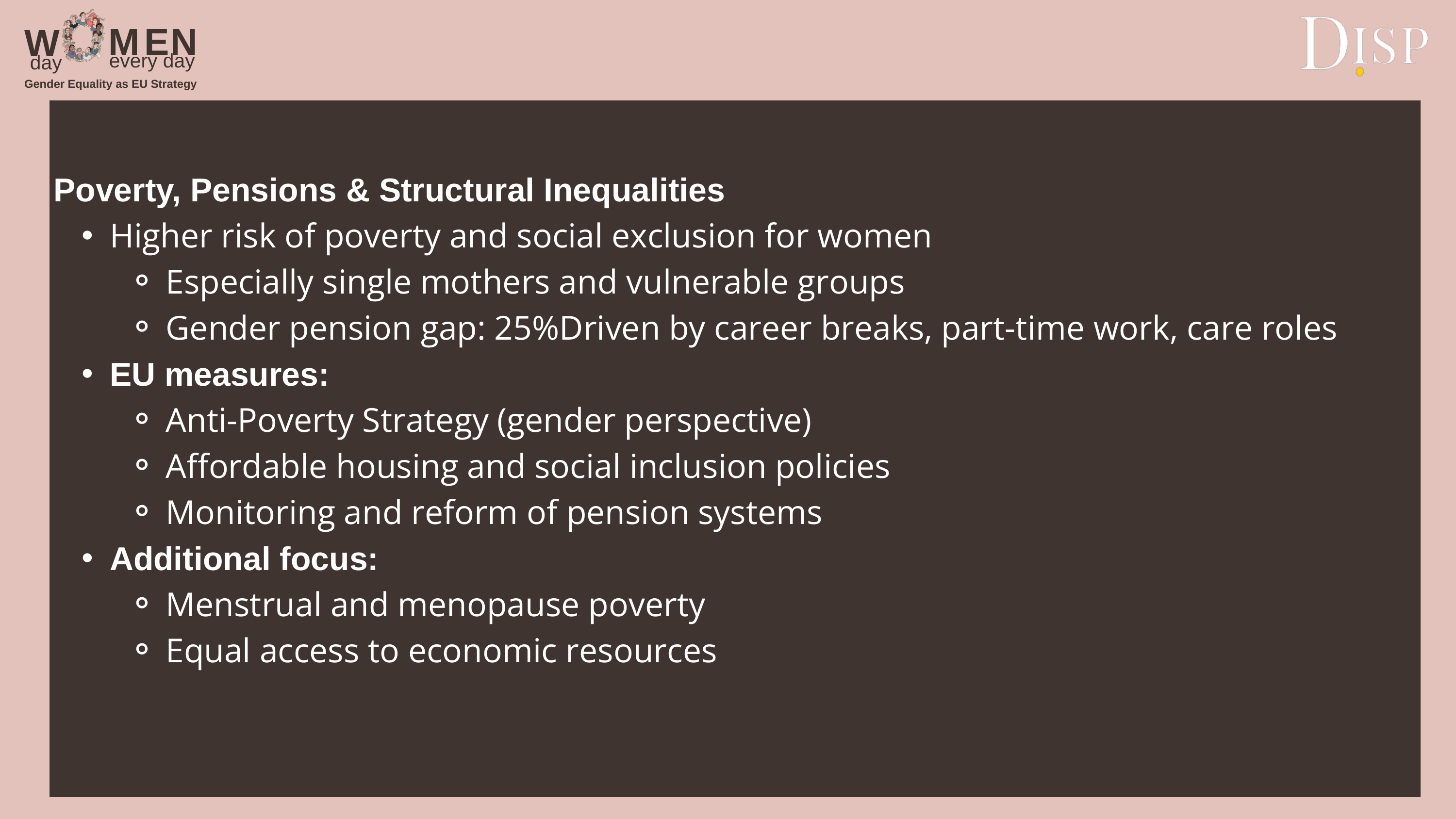

M
E
N
W
every day
day
Gender Equality as EU Strategy

Poverty, Pensions & Structural Inequalities
Higher risk of poverty and social exclusion for women
Especially single mothers and vulnerable groups
Gender pension gap: 25%Driven by career breaks, part-time work, care roles
EU measures:
Anti-Poverty Strategy (gender perspective)
Affordable housing and social inclusion policies
Monitoring and reform of pension systems
Additional focus:
Menstrual and menopause poverty
Equal access to economic resources